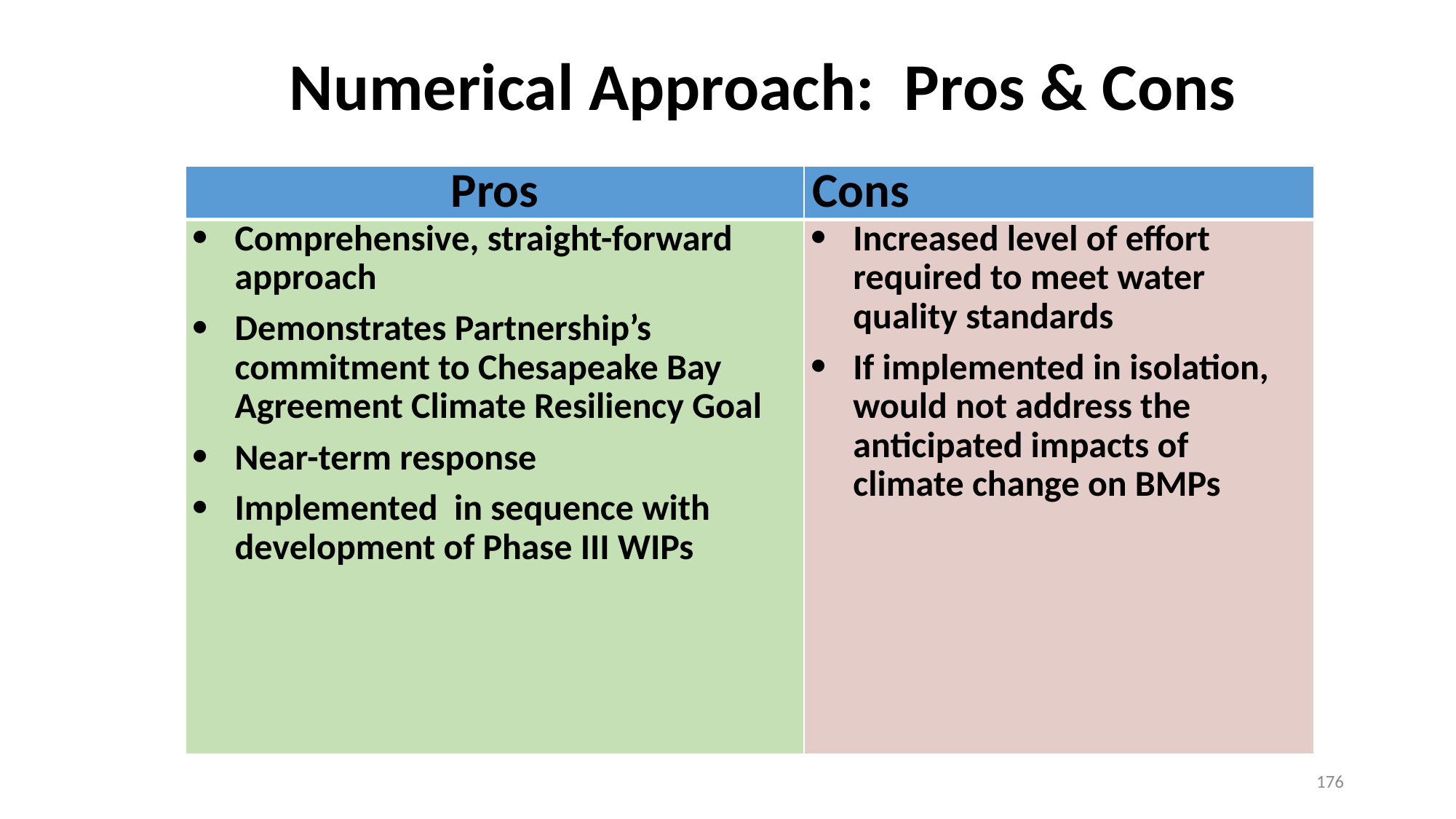

# Numerical Approach:  Pros & Cons
| Pros | Cons |
| --- | --- |
| Comprehensive, straight-forward approach Demonstrates Partnership’s commitment to Chesapeake Bay Agreement Climate Resiliency Goal Near-term response Implemented in sequence with development of Phase III WIPs | Increased level of effort required to meet water quality standards If implemented in isolation, would not address the anticipated impacts of climate change on BMPs |
176